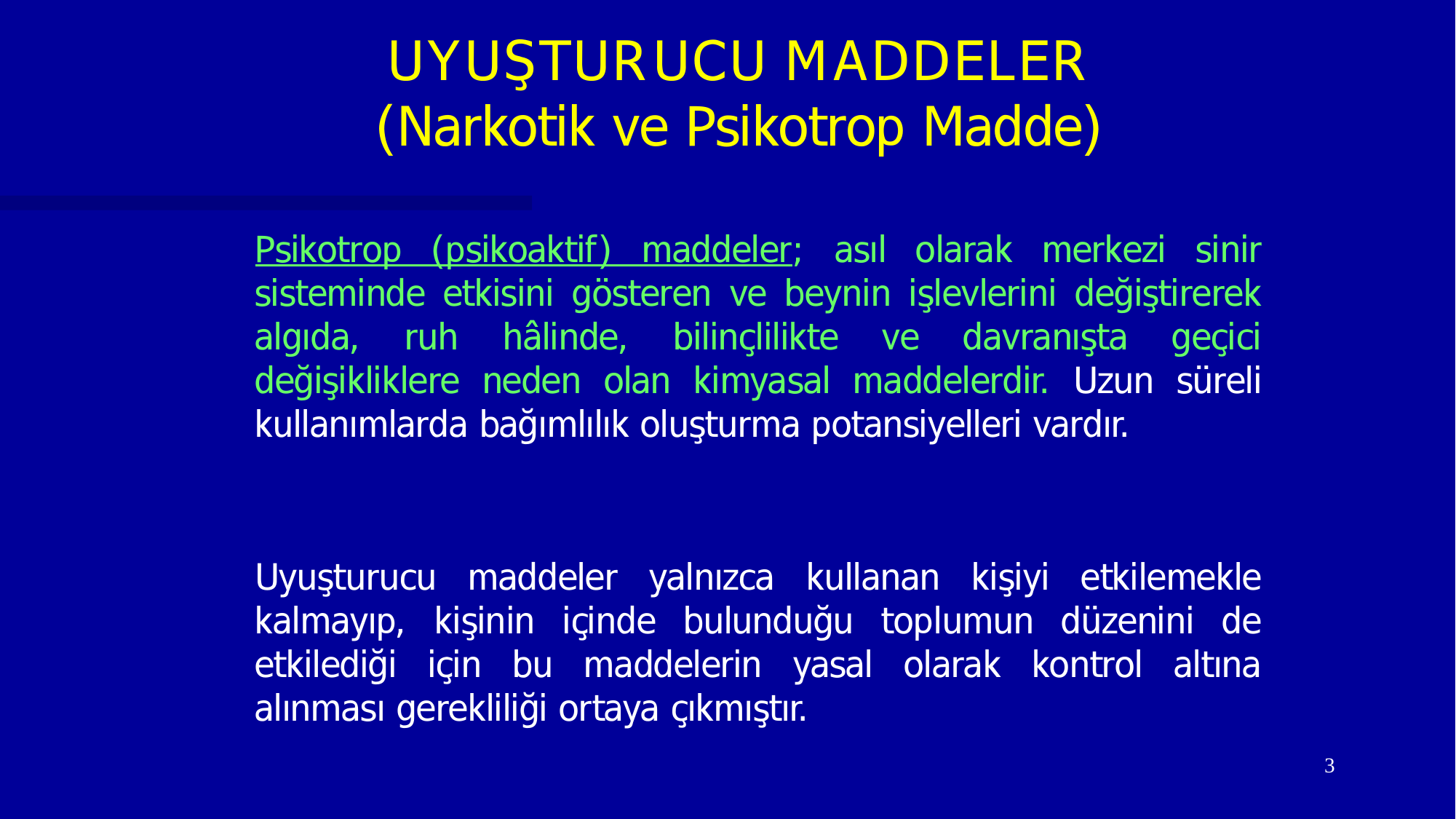

# UYUŞTURUCU MADDELER (Narkotik ve Psikotrop Madde)
	Psikotrop (psikoaktif) maddeler; asıl olarak merkezi sinir sisteminde etkisini gösteren ve beynin işlevlerini değiştirerek algıda, ruh hâlinde, bilinçlilikte ve davranışta geçici değişikliklere neden olan kimyasal maddelerdir. Uzun süreli kullanımlarda bağımlılık oluşturma potansiyelleri vardır.

	Uyuşturucu maddeler yalnızca kullanan kişiyi etkilemekle kalmayıp, kişinin içinde bulunduğu toplumun düzenini de etkilediği için bu maddelerin yasal olarak kontrol altına alınması gerekliliği ortaya çıkmıştır.

3